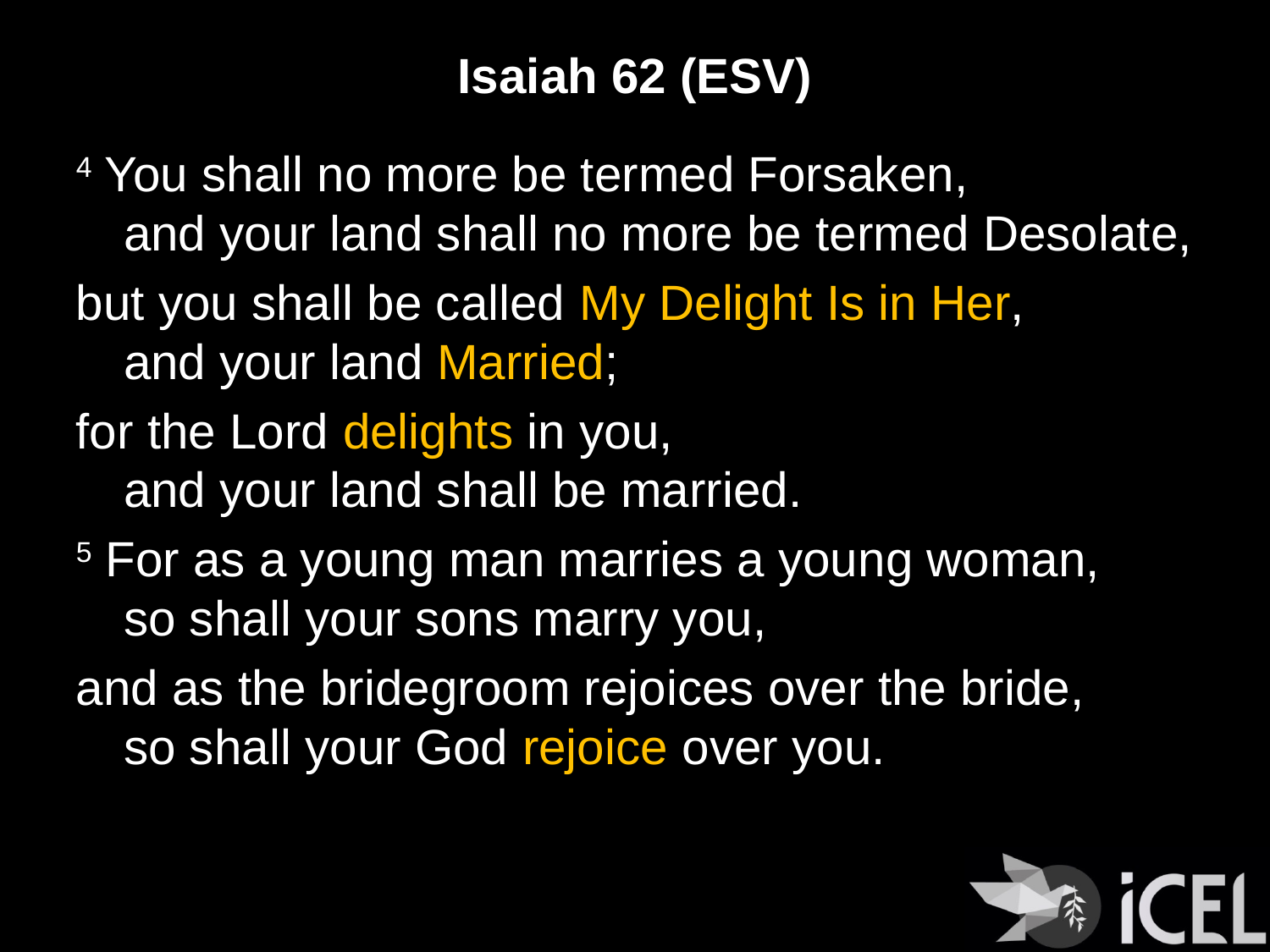

# Isaiah 62 (ESV)
4 You shall no more be termed Forsaken,
and your land shall no more be termed Desolate,
but you shall be called My Delight Is in Her,
and your land Married;
for the Lord delights in you,
and your land shall be married.
5 For as a young man marries a young woman,
so shall your sons marry you,
and as the bridegroom rejoices over the bride,
so shall your God rejoice over you.